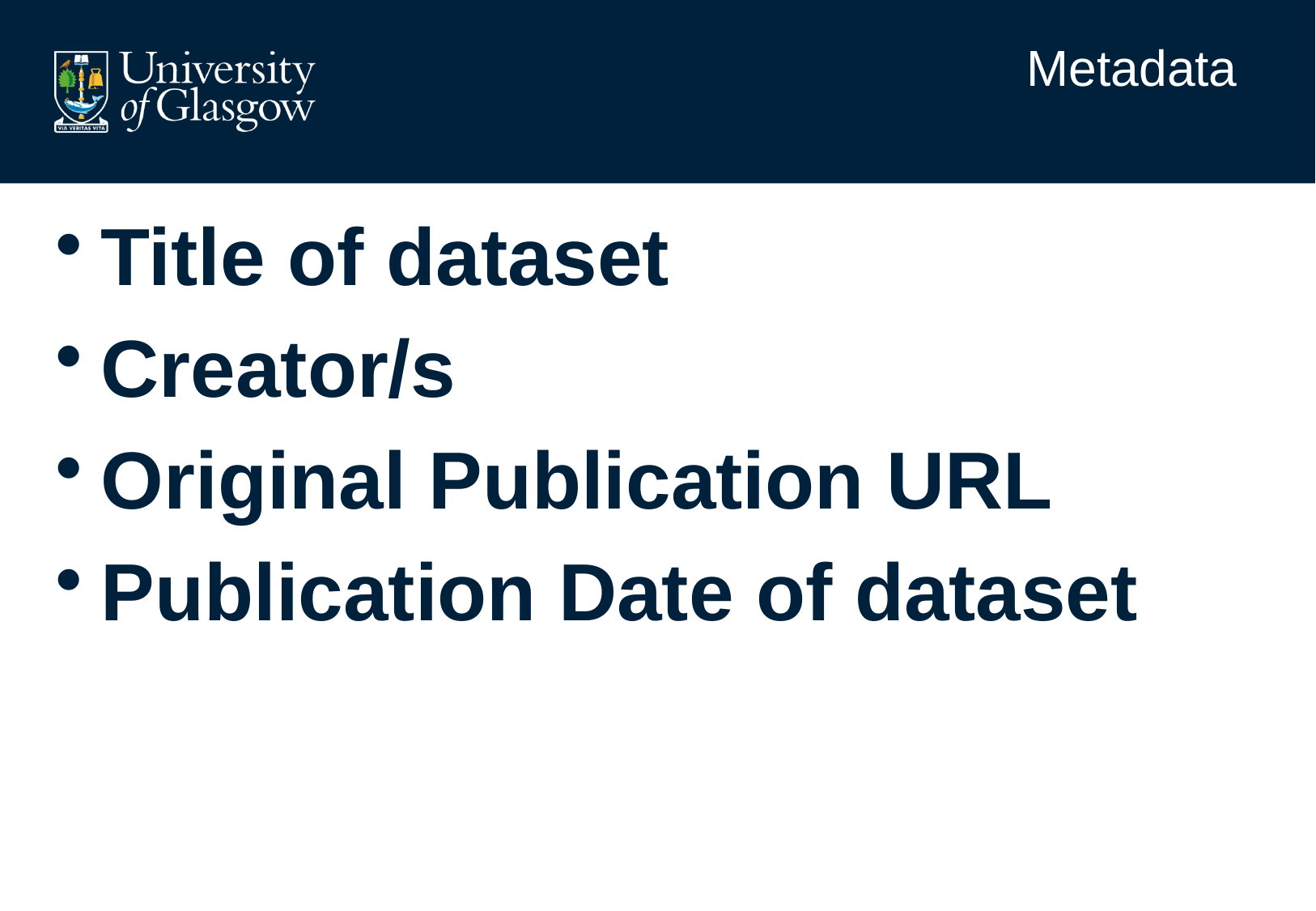

Title of dataset
Creator/s
Original Publication URL
Publication Date of dataset
Metadata